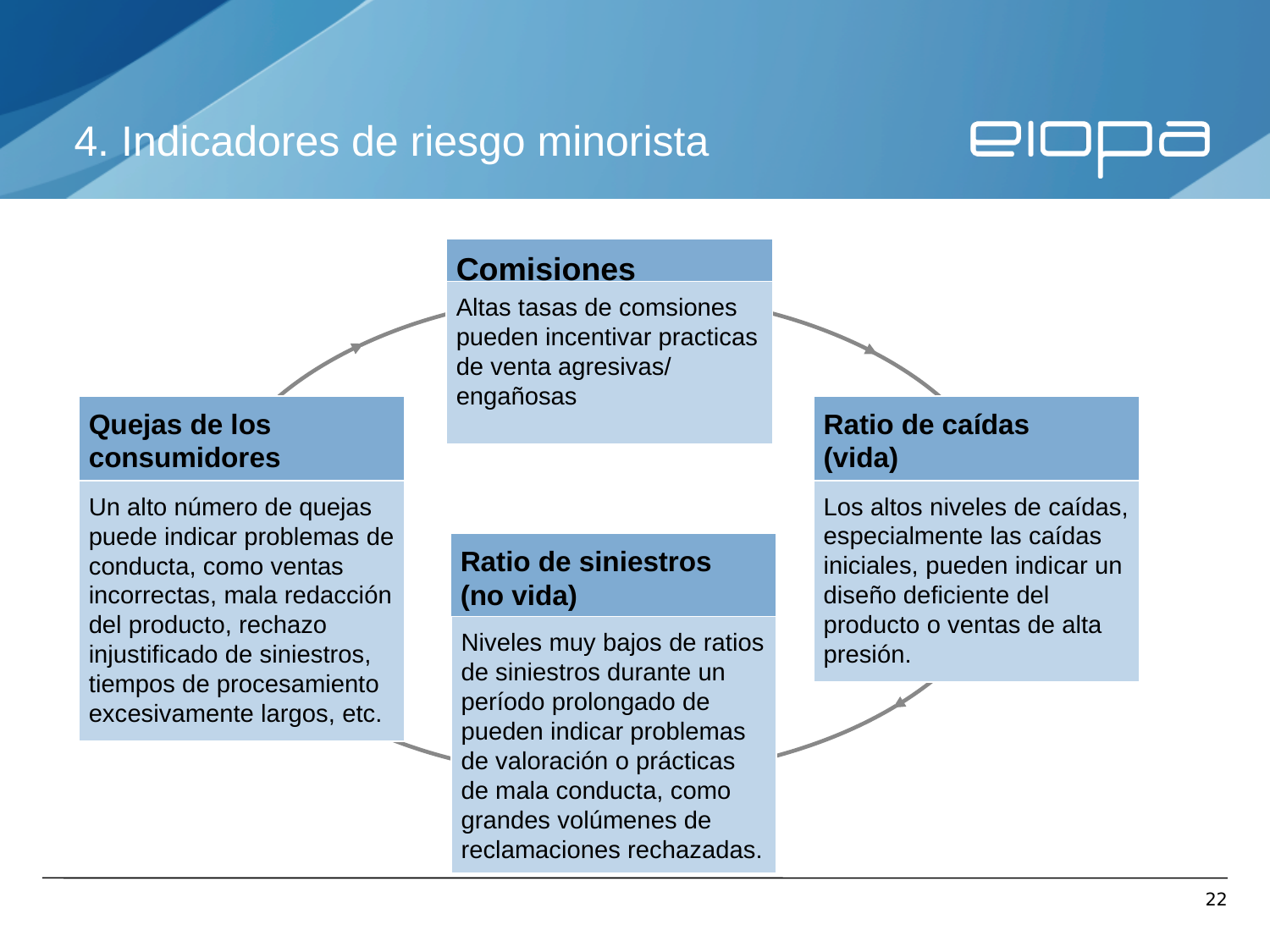

# 4. Indicadores de riesgo minorista
Comisiones
Altas tasas de comsiones pueden incentivar practicas de venta agresivas/ engañosas

Quejas de los consumidores
Ratio de caídas
(vida)
Un alto número de quejas puede indicar problemas de conducta, como ventas incorrectas, mala redacción del producto, rechazo injustificado de siniestros, tiempos de procesamiento excesivamente largos, etc.
Los altos niveles de caídas, especialmente las caídas iniciales, pueden indicar un diseño deficiente del producto o ventas de alta presión.
Ratio de siniestros
(no vida)

Niveles muy bajos de ratios de siniestros durante un período prolongado de pueden indicar problemas de valoración o prácticas de mala conducta, como grandes volúmenes de reclamaciones rechazadas.
22